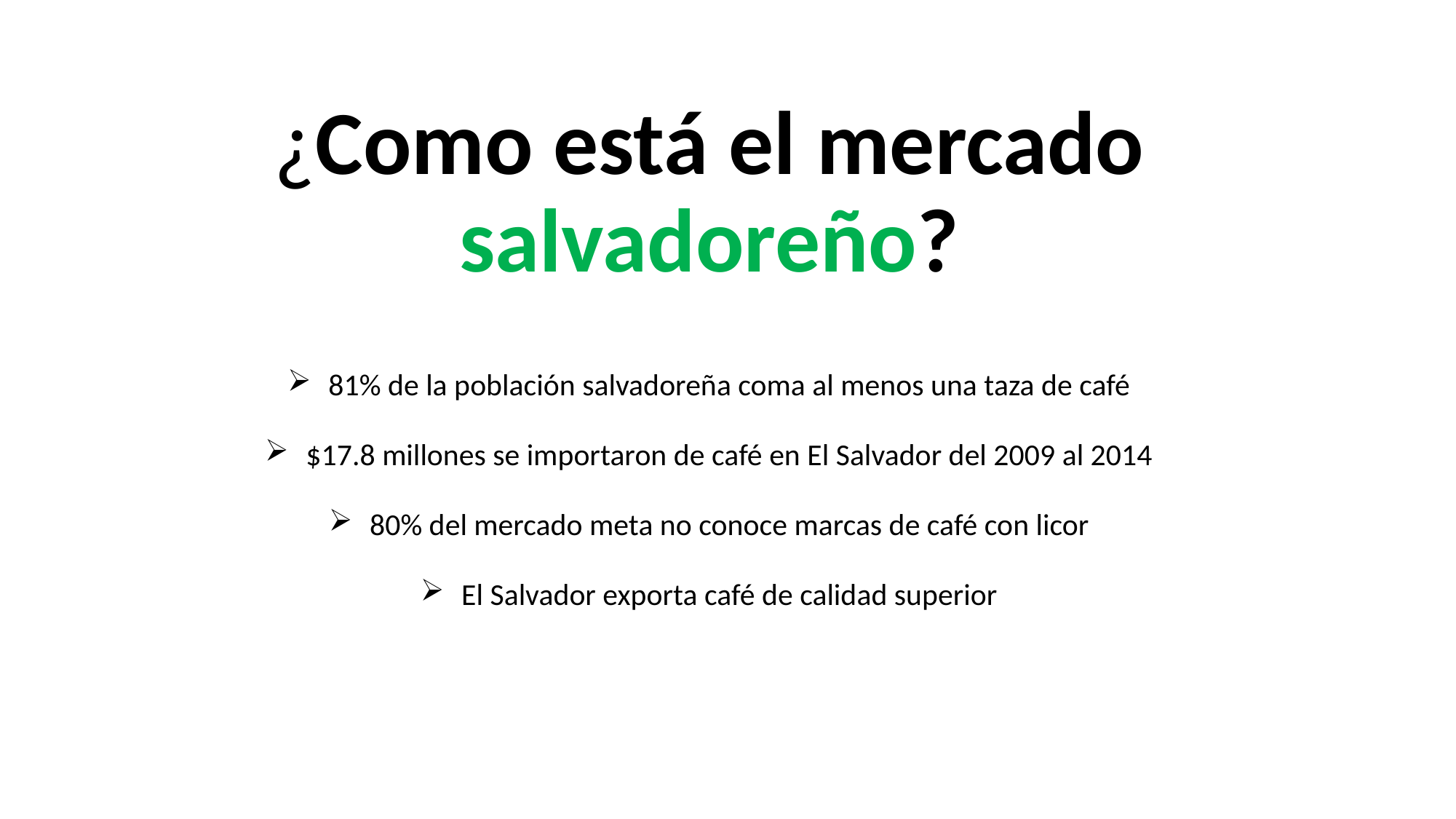

# ¿Como está el mercado salvadoreño?
81% de la población salvadoreña coma al menos una taza de café
$17.8 millones se importaron de café en El Salvador del 2009 al 2014
80% del mercado meta no conoce marcas de café con licor
El Salvador exporta café de calidad superior